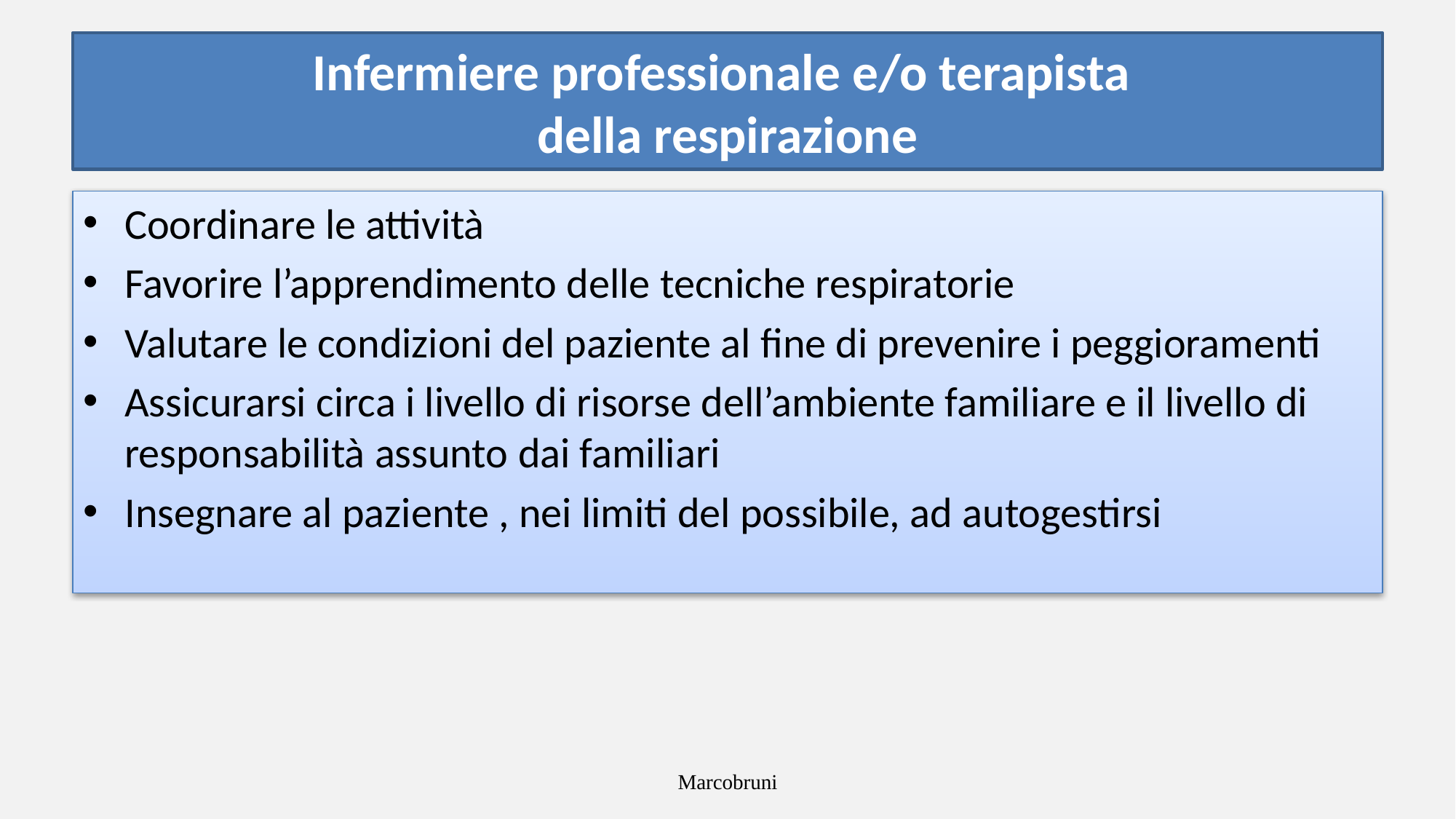

# Infermiere professionale e/o terapista della respirazione
Coordinare le attività
Favorire l’apprendimento delle tecniche respiratorie
Valutare le condizioni del paziente al fine di prevenire i peggioramenti
Assicurarsi circa i livello di risorse dell’ambiente familiare e il livello di responsabilità assunto dai familiari
Insegnare al paziente , nei limiti del possibile, ad autogestirsi
Marcobruni